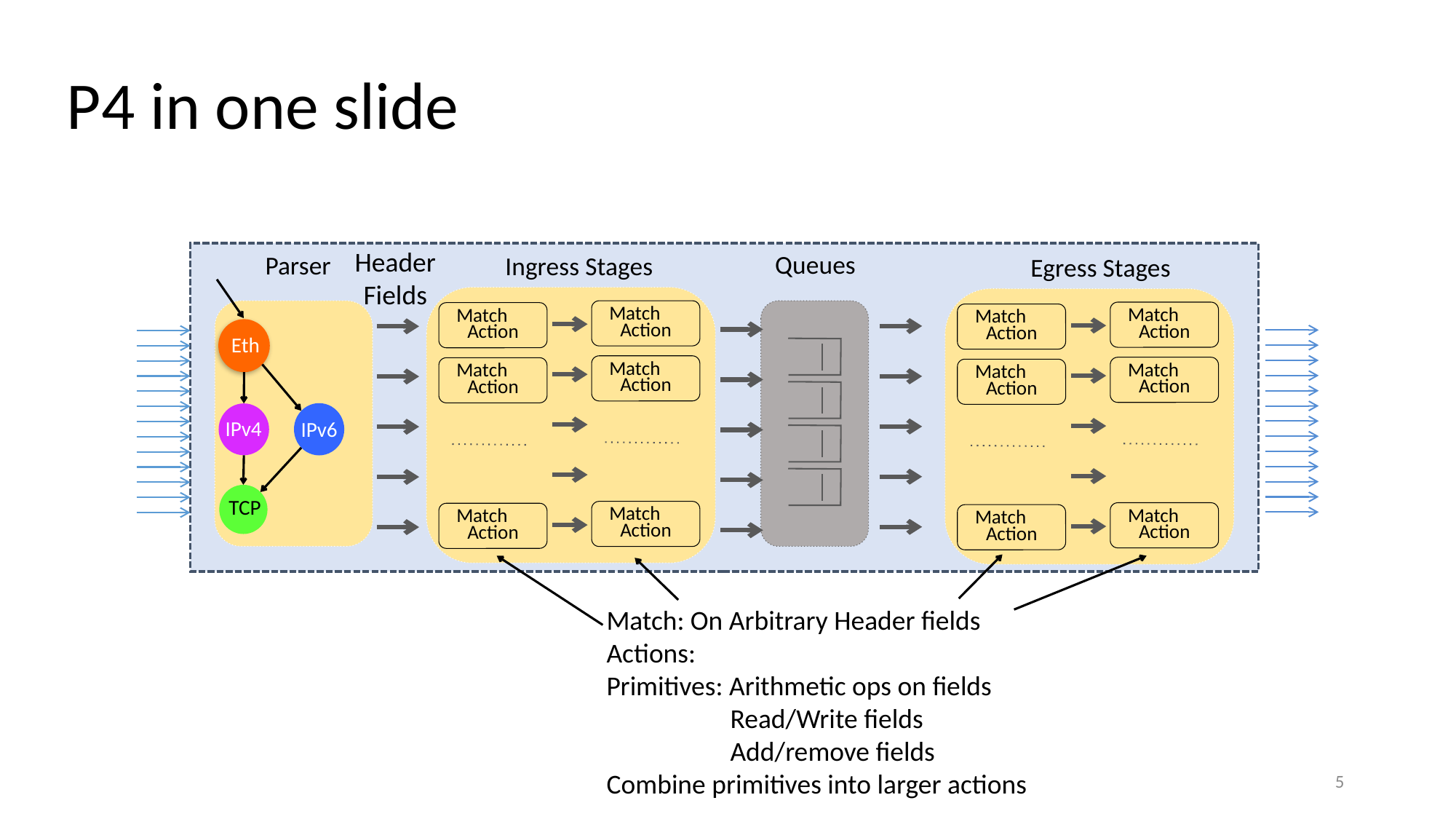

# P4 in one slide
Header
Fields

Queues
Parser
Ingress Stages
Egress Stages

Match      Action
Match      Action
Match      Action
Match      Action
Match      Action
Match      Action

Match      Action
Match      Action
Match      Action
Match      Action
Match      Action
Match      Action

Eth

IPv4
IPv6

TCP
Match: On Arbitrary Header fields
Actions:
Primitives: Arithmetic ops on fields
                    Read/Write fields
                    Add/remove fields
Combine primitives into larger actions

5